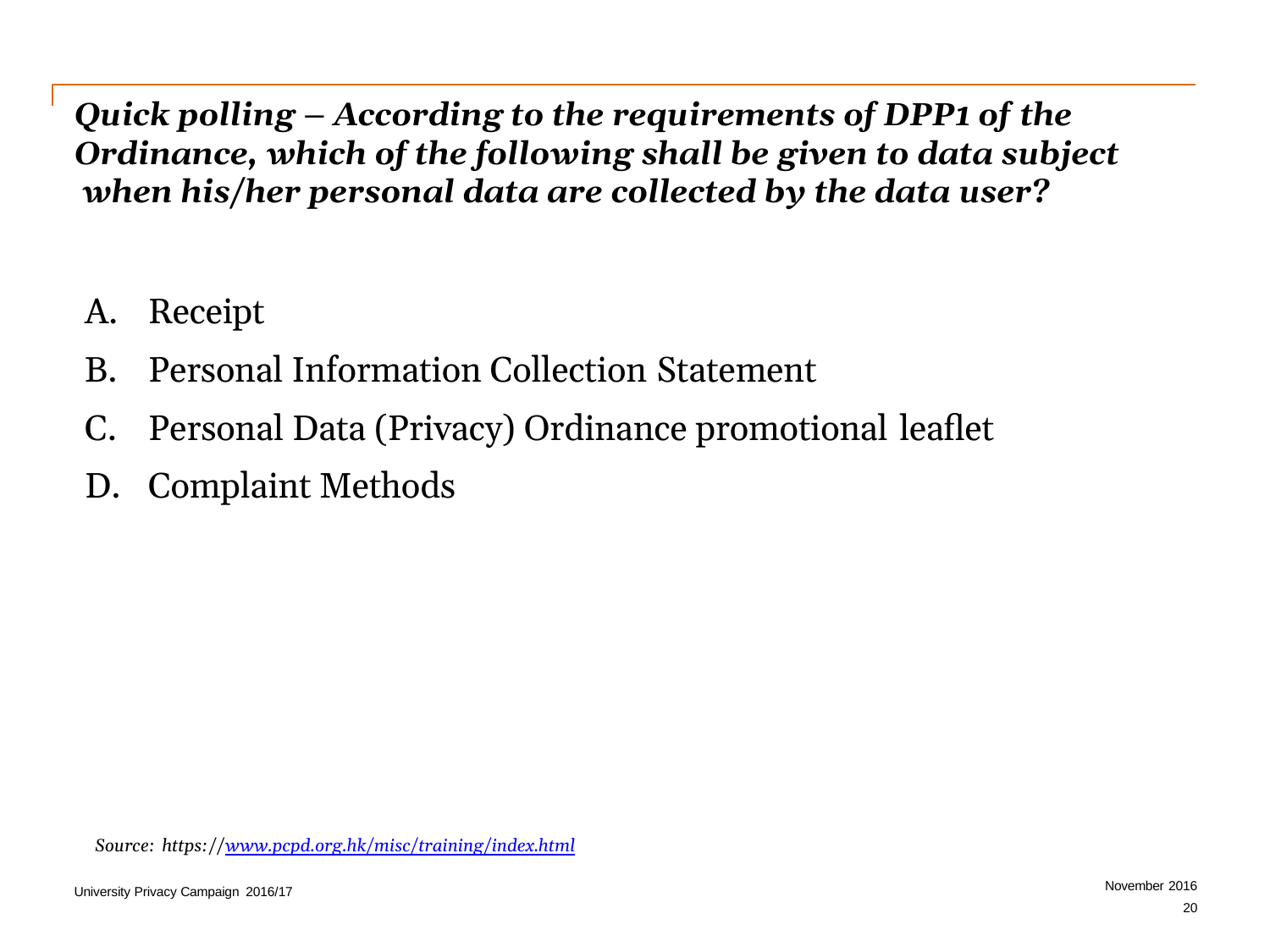

# Quick polling – According to the requirements of DPP1 of the
Ordinance, which of the following shall be given to data subject  when his/her personal data are collected by the data user?

Receipt
Personal Information Collection Statement
Personal Data (Privacy) Ordinance promotional leaflet
Complaint Methods
Source: https://www.pcpd.org.hk/misc/training/index.html
November 2016
20
University Privacy Campaign 2016/17